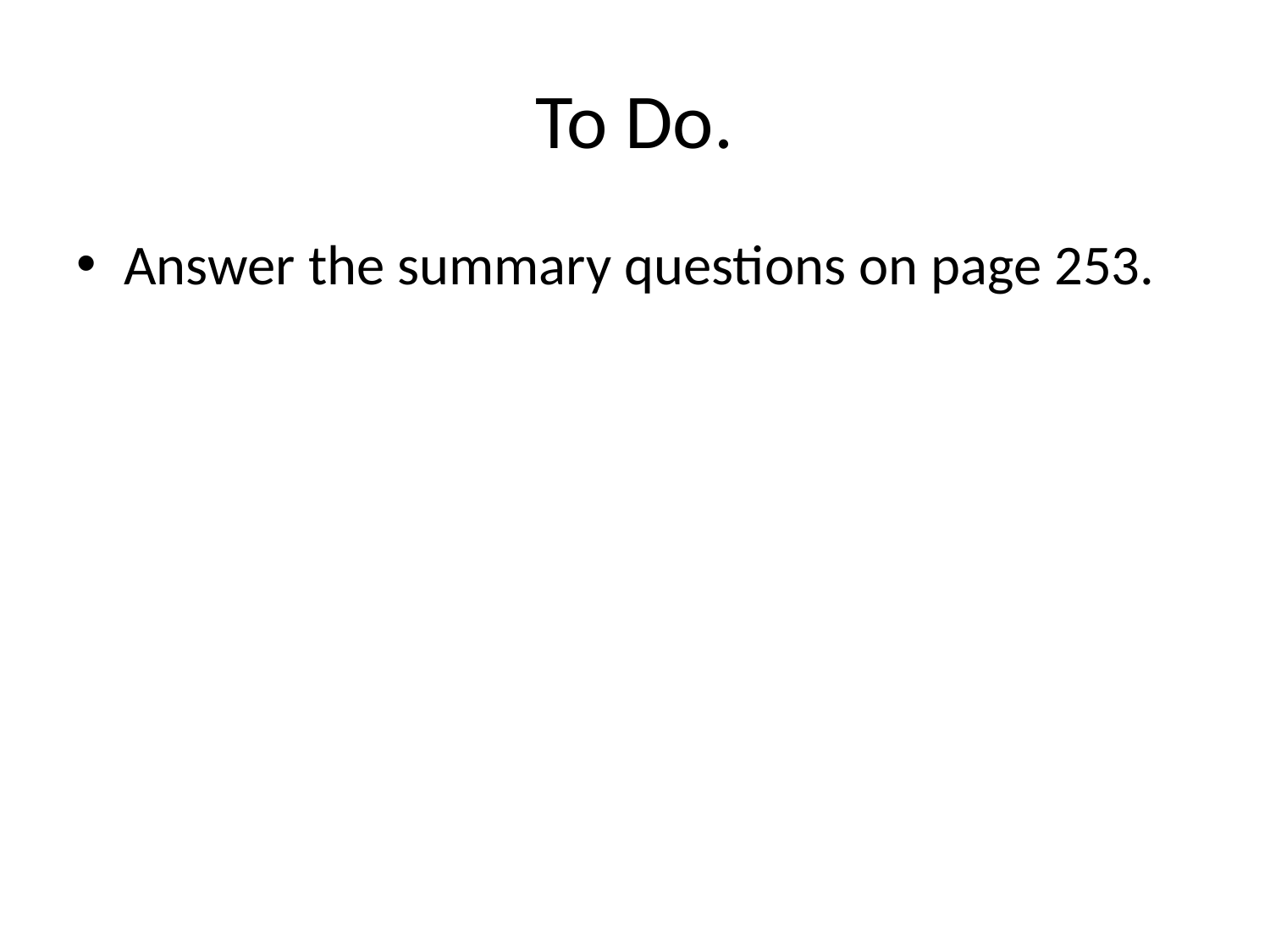

# To Do.
Answer the summary questions on page 253.